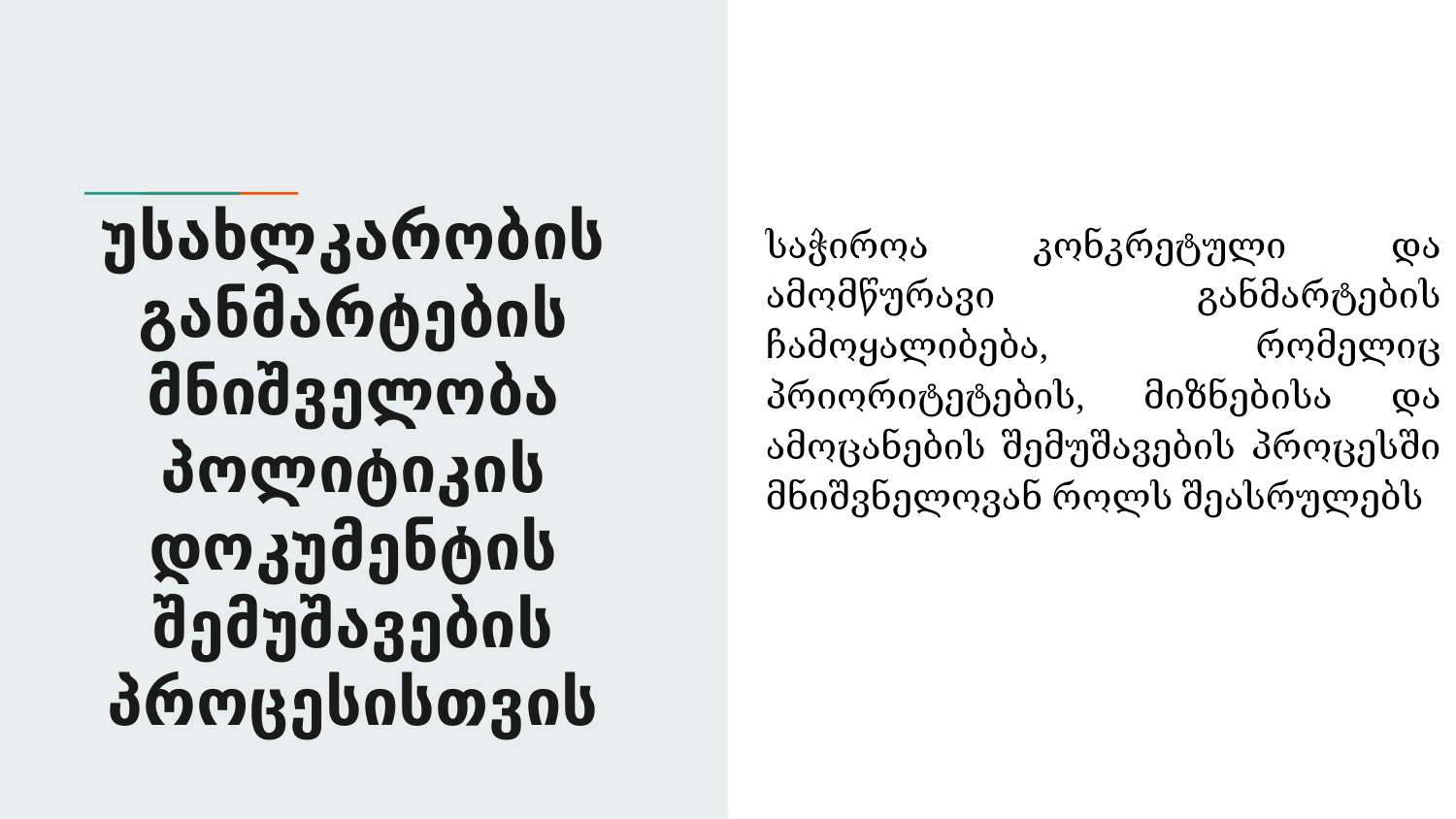

საჭიროა კონკრეტული და ამომწურავი განმარტების ჩამოყალიბება, რომელიც პრიორიტეტების, მიზნებისა და ამოცანების შემუშავების პროცესში მნიშვნელოვან როლს შეასრულებს

# უსახლკარობის განმარტების მნიშველობა პოლიტიკის დოკუმენტის შემუშავების პროცესისთვის